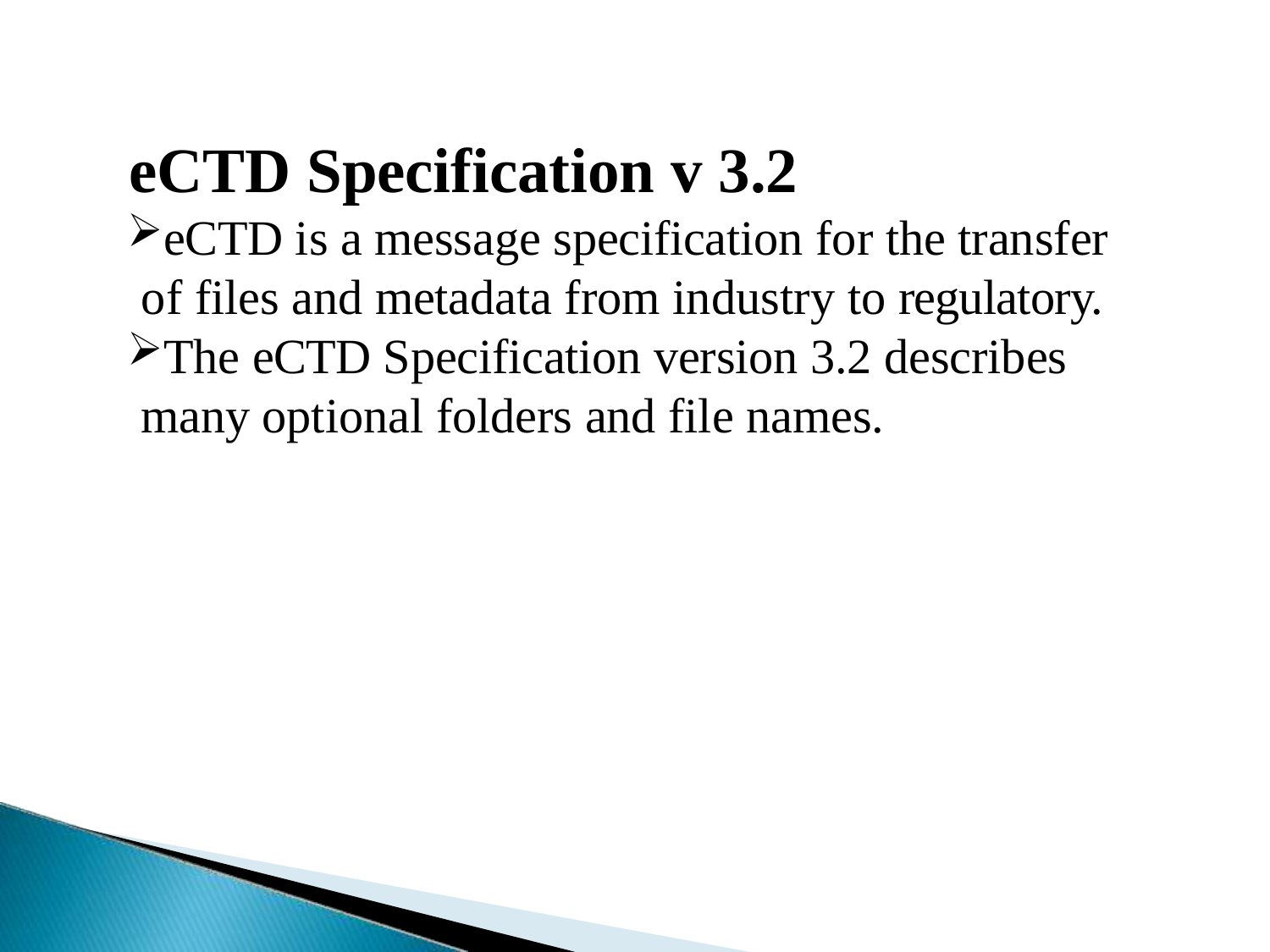

# eCTD Specification v 3.2
eCTD is a message specification for the transfer  of files and metadata from industry to regulatory.
The eCTD Specification version 3.2 describes  many optional folders and file names.